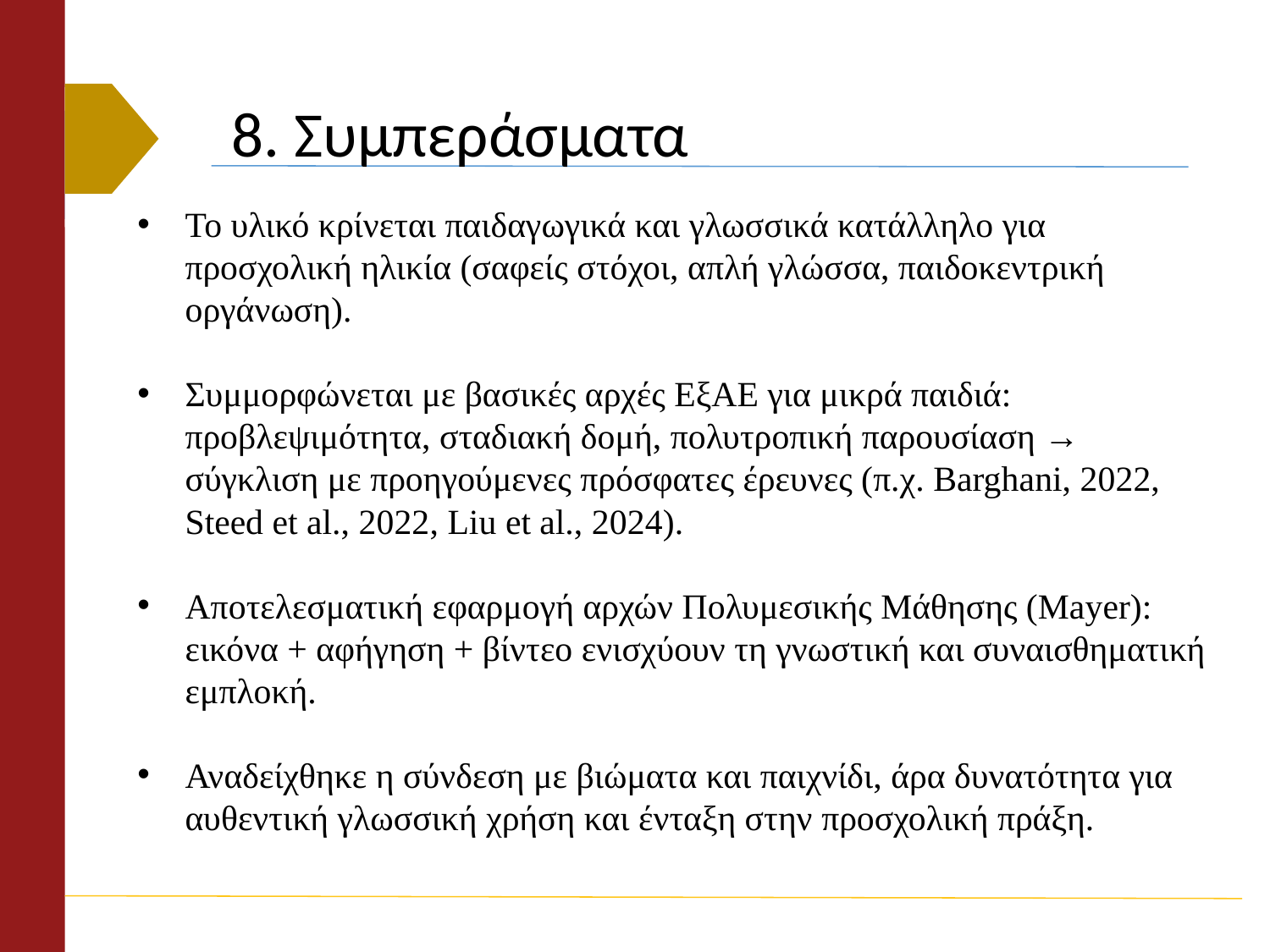

# 8. Συμπεράσματα
Το υλικό κρίνεται παιδαγωγικά και γλωσσικά κατάλληλο για προσχολική ηλικία (σαφείς στόχοι, απλή γλώσσα, παιδοκεντρική οργάνωση).

Συμμορφώνεται με βασικές αρχές ΕξΑΕ για μικρά παιδιά: προβλεψιμότητα, σταδιακή δομή, πολυτροπική παρουσίαση → σύγκλιση με προηγούμενες πρόσφατες έρευνες (π.χ. Barghani, 2022, Steed et al., 2022, Liu et al., 2024).

Αποτελεσματική εφαρμογή αρχών Πολυμεσικής Μάθησης (Mayer): εικόνα + αφήγηση + βίντεο ενισχύουν τη γνωστική και συναισθηματική εμπλοκή.

Αναδείχθηκε η σύνδεση με βιώματα και παιχνίδι, άρα δυνατότητα για αυθεντική γλωσσική χρήση και ένταξη στην προσχολική πράξη.